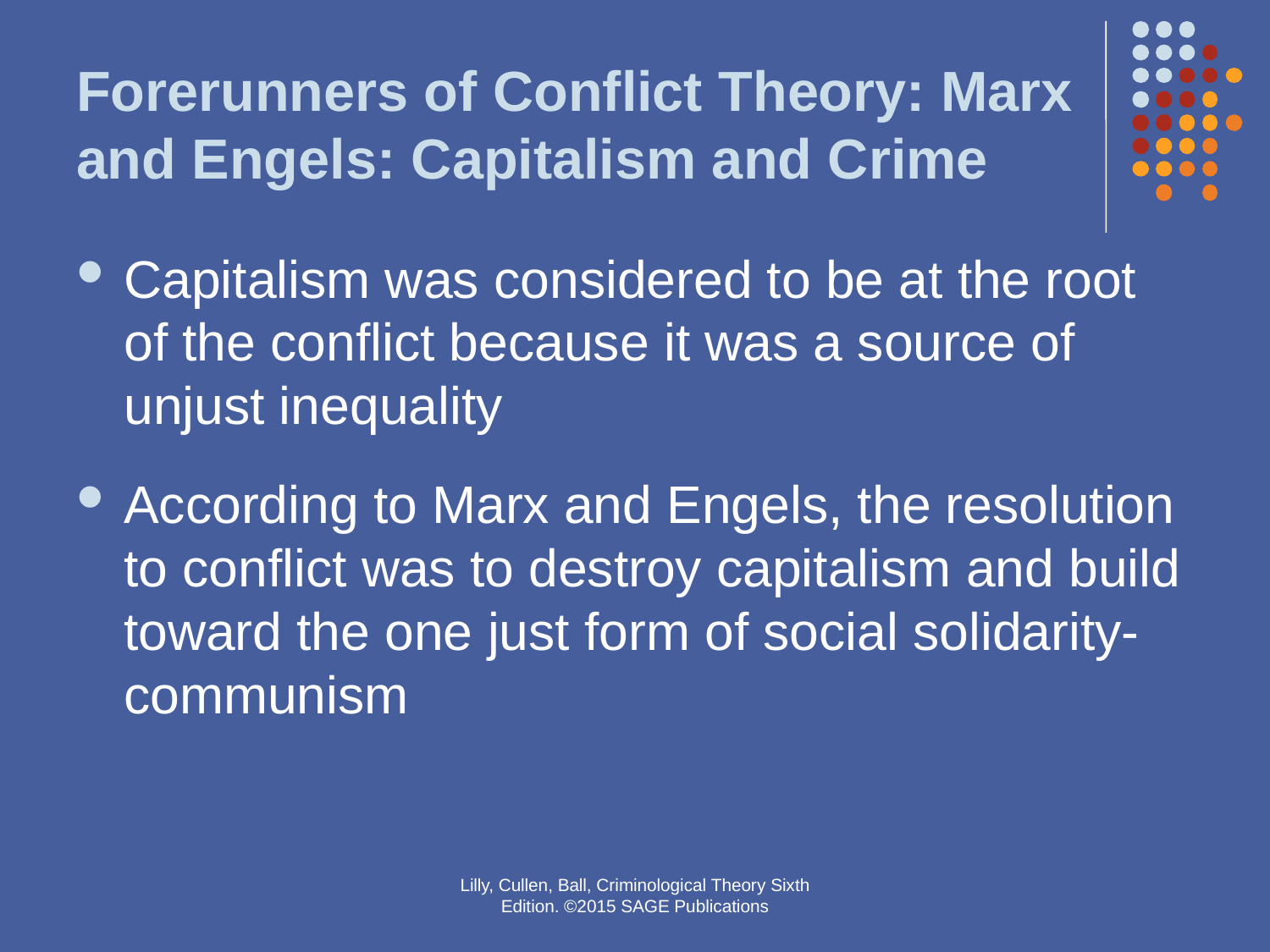

# Forerunners of Conflict Theory: Marx and Engels: Capitalism and Crime
Capitalism was considered to be at the root of the conflict because it was a source of unjust inequality

According to Marx and Engels, the resolution to conflict was to destroy capitalism and build toward the one just form of social solidarity- communism
Lilly, Cullen, Ball, Criminological Theory Sixth Edition. ©2015 SAGE Publications